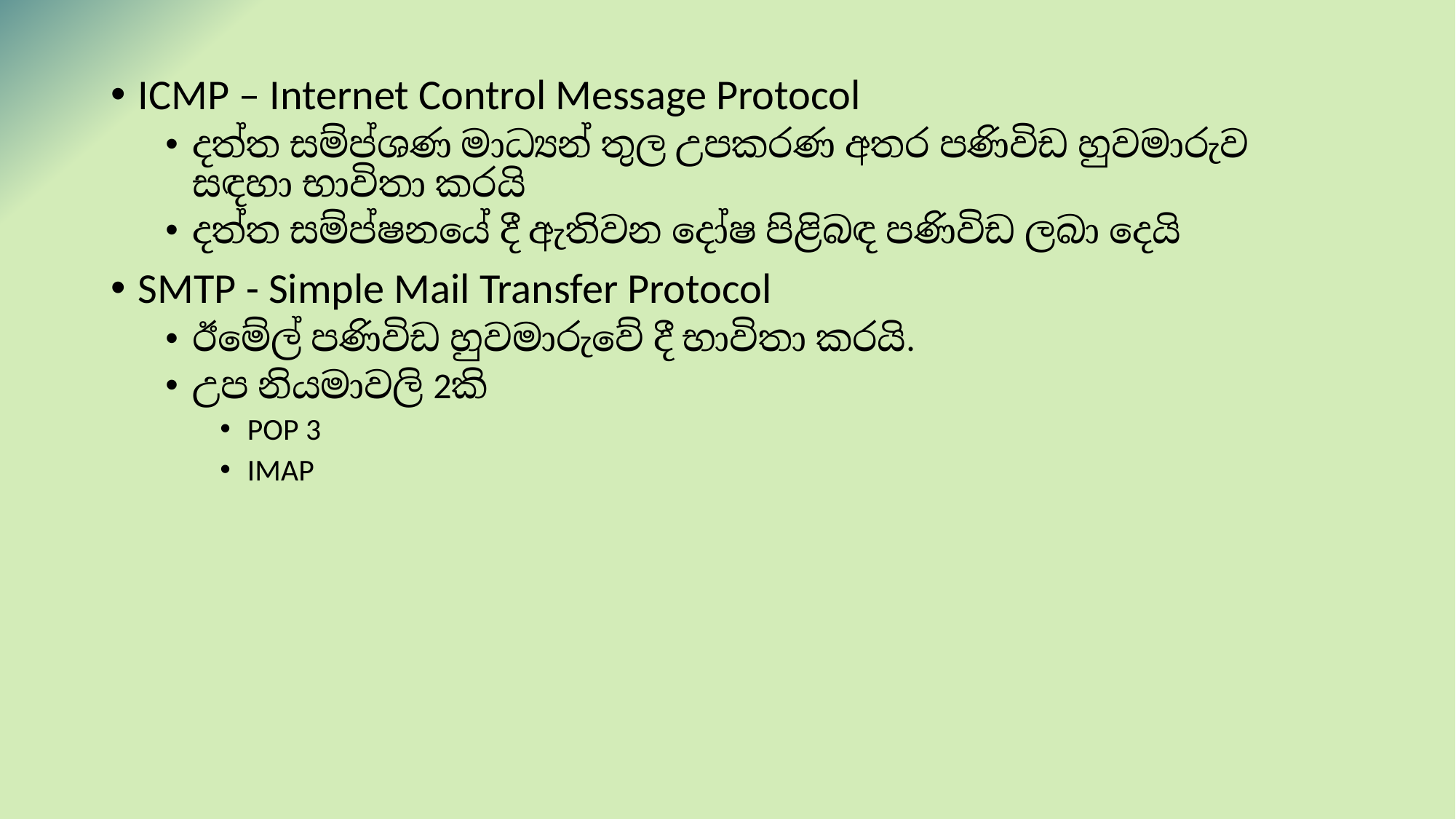

ICMP – Internet Control Message Protocol
දත්ත සම්ප්‍රේශණ මාධ්‍යන් තුල උපකරණ අතර පණිවිඩ හුවමාරුව සඳහා භාවිතා කරයි
දත්ත සම්ප්‍රෙෂනයේ දී ඇතිවන දෝෂ පිළිබඳ පණිවිඩ ලබා දෙයි
SMTP - Simple Mail Transfer Protocol
ඊමේල් පණිවිඩ හුවමාරුවේ දී භාවිතා කරයි.
උප නියමාවලි 2කි
POP 3
IMAP